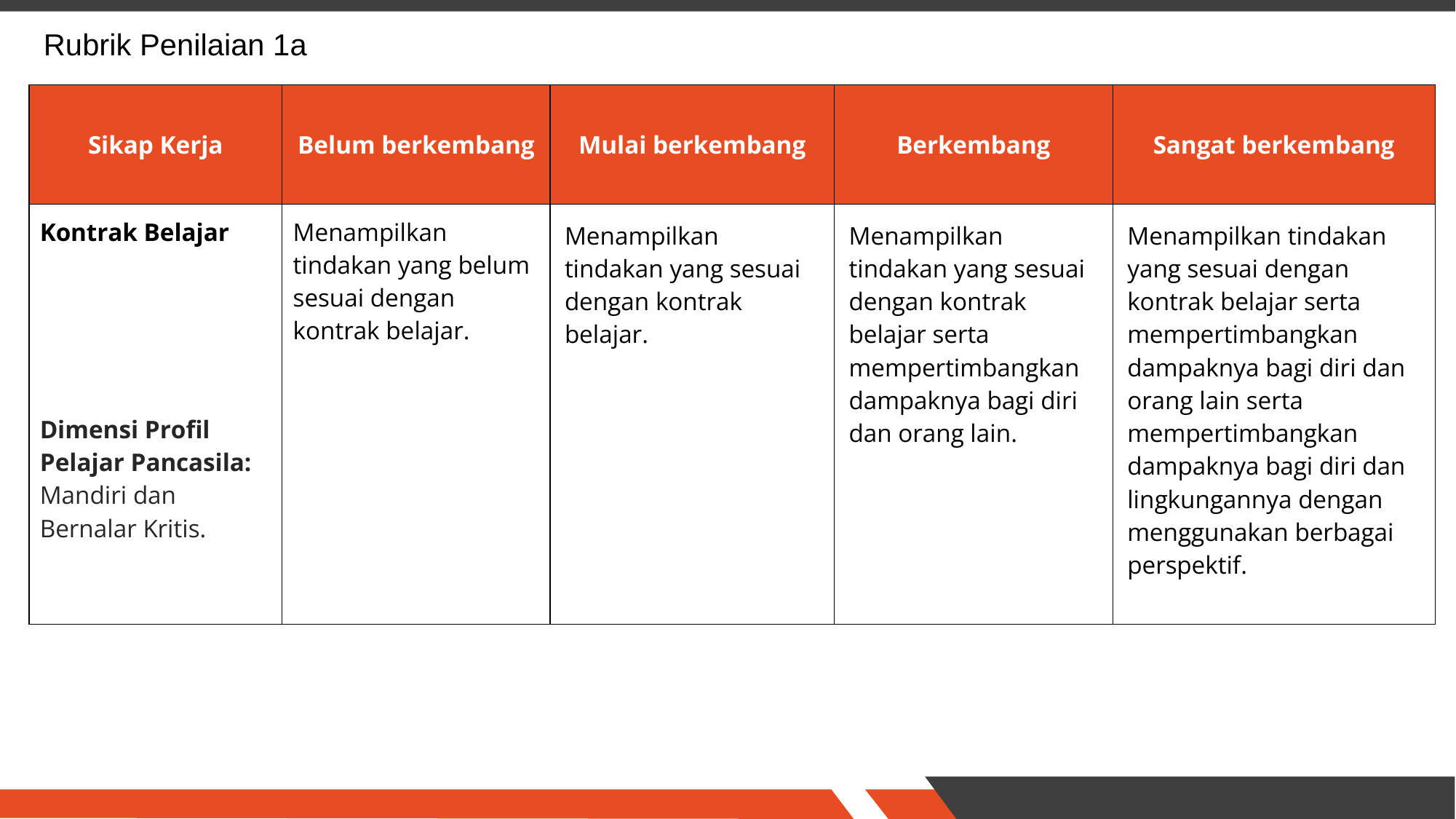

Rubrik Penilaian 1a
| Sikap Kerja | Belum berkembang | Mulai berkembang | Berkembang | Sangat berkembang |
| --- | --- | --- | --- | --- |
| Kontrak Belajar Dimensi Profil Pelajar Pancasila: Mandiri dan Bernalar Kritis. | Menampilkan tindakan yang belum sesuai dengan kontrak belajar. | Menampilkan tindakan yang sesuai dengan kontrak belajar. | Menampilkan tindakan yang sesuai dengan kontrak belajar serta mempertimbangkan dampaknya bagi diri dan orang lain. | Menampilkan tindakan yang sesuai dengan kontrak belajar serta mempertimbangkan dampaknya bagi diri dan orang lain serta mempertimbangkan dampaknya bagi diri dan lingkungannya dengan menggunakan berbagai perspektif. |